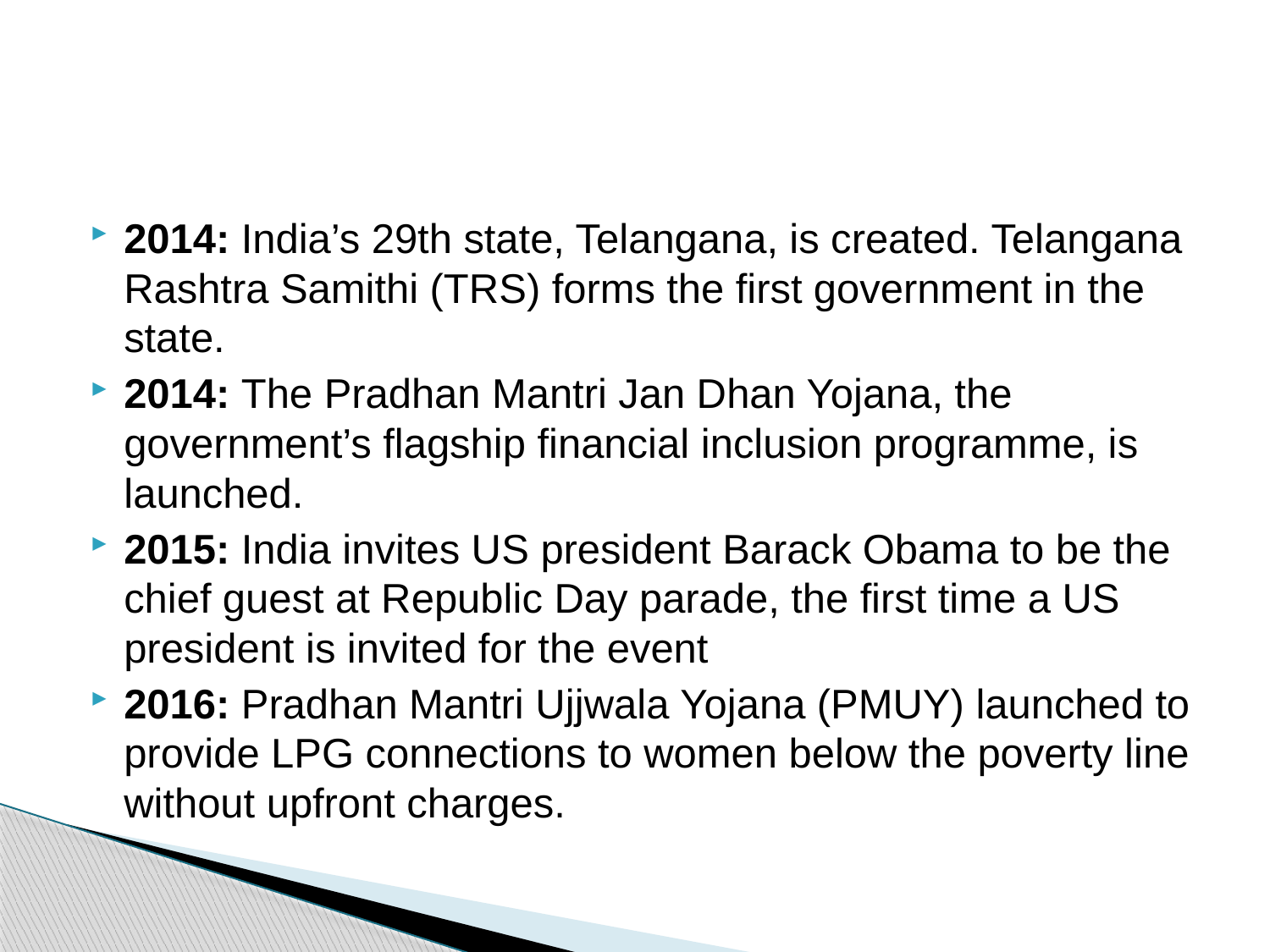

#
2014: India’s 29th state, Telangana, is created. Telangana Rashtra Samithi (TRS) forms the first government in the state.
2014: The Pradhan Mantri Jan Dhan Yojana, the government’s flagship financial inclusion programme, is launched.
2015: India invites US president Barack Obama to be the chief guest at Republic Day parade, the first time a US president is invited for the event
2016: Pradhan Mantri Ujjwala Yojana (PMUY) launched to provide LPG connections to women below the poverty line without upfront charges.